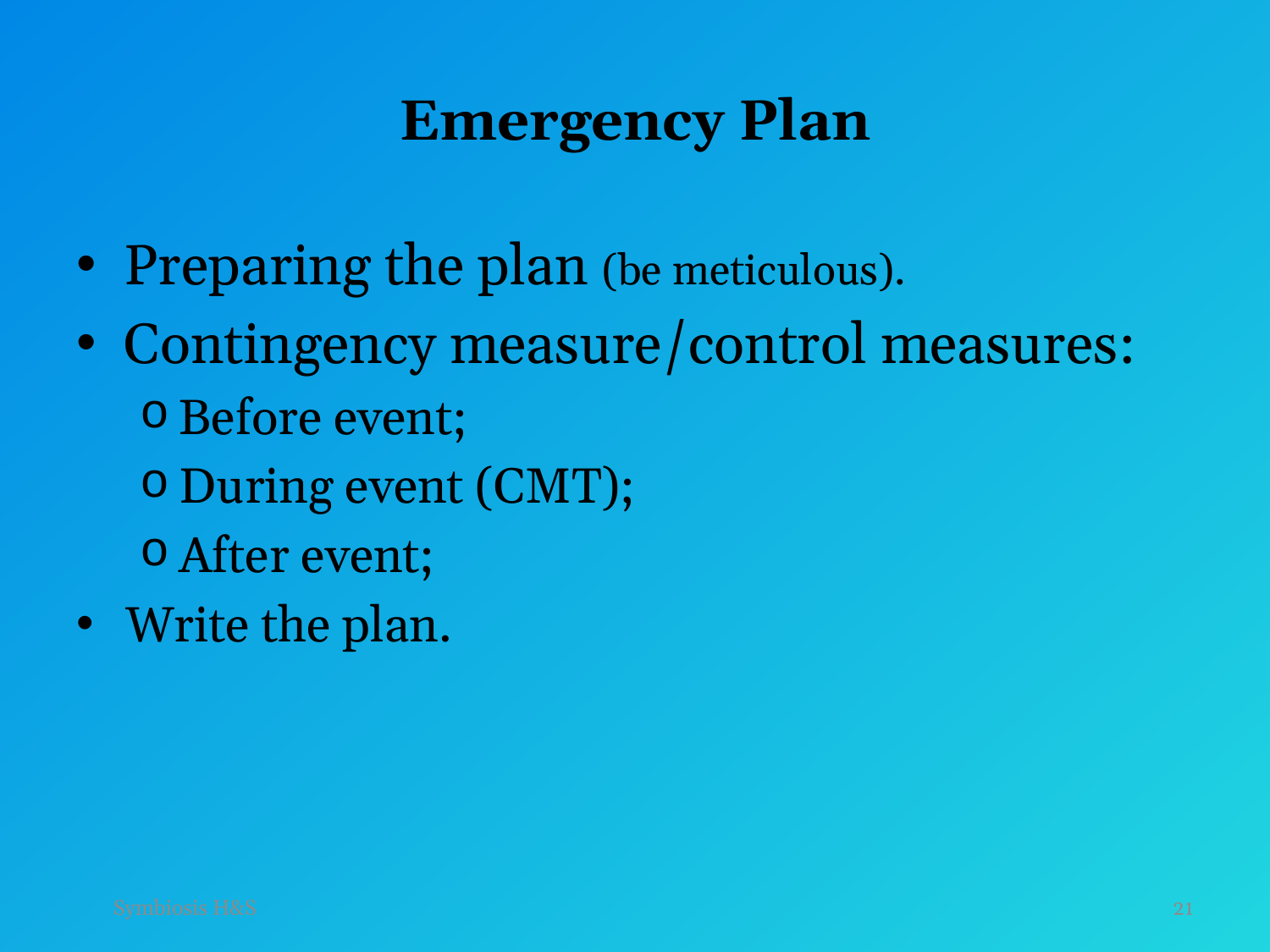

# Emergency Plan
Preparing the plan (be meticulous).
Contingency measure/control measures:
Before event;
During event (CMT);
After event;
Write the plan.
Symbiosis H&S
21